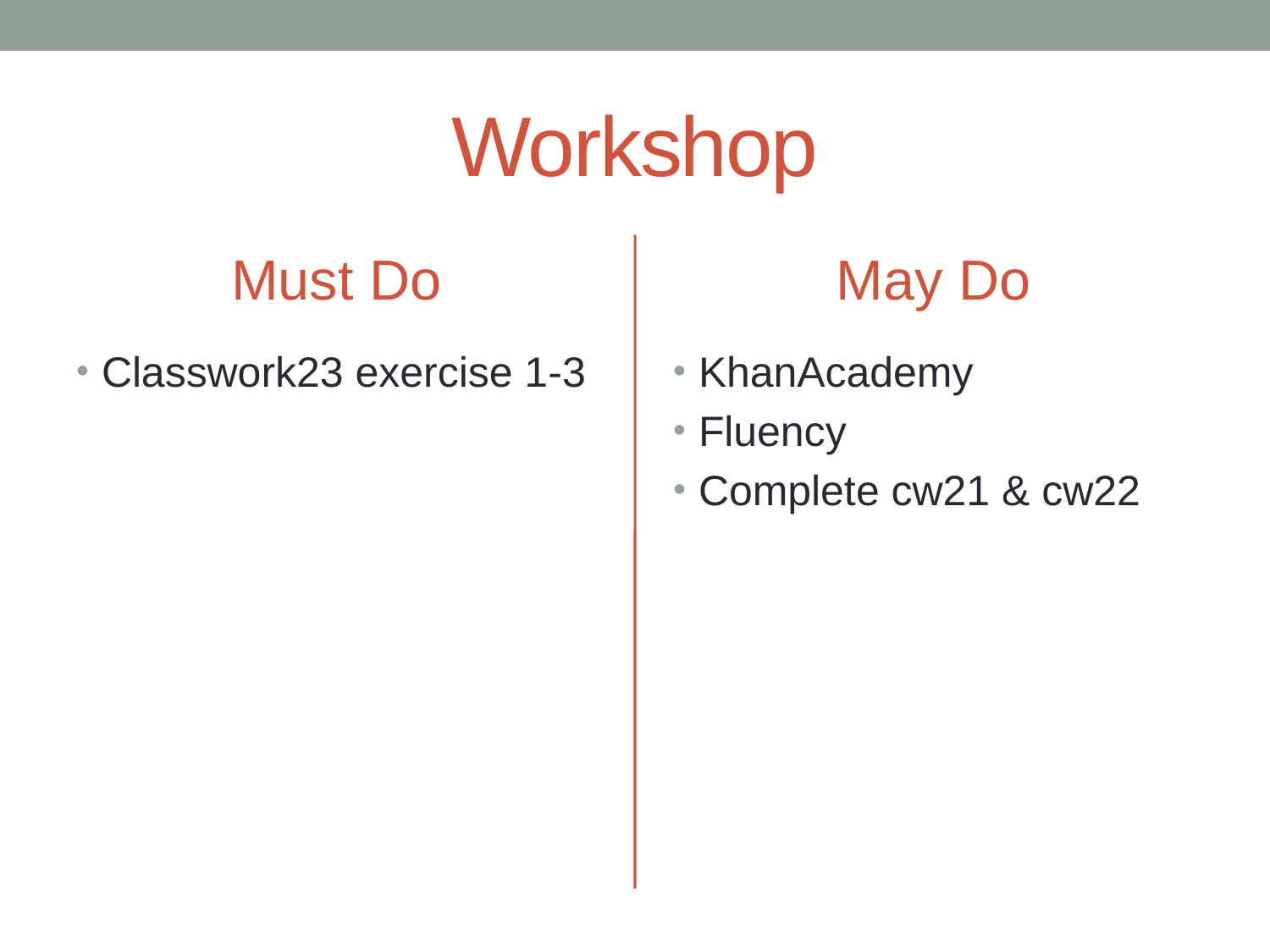

# Workshop
Must Do
May Do
Classwork23 exercise 1-3

KhanAcademy
Fluency
Complete cw21 & cw22